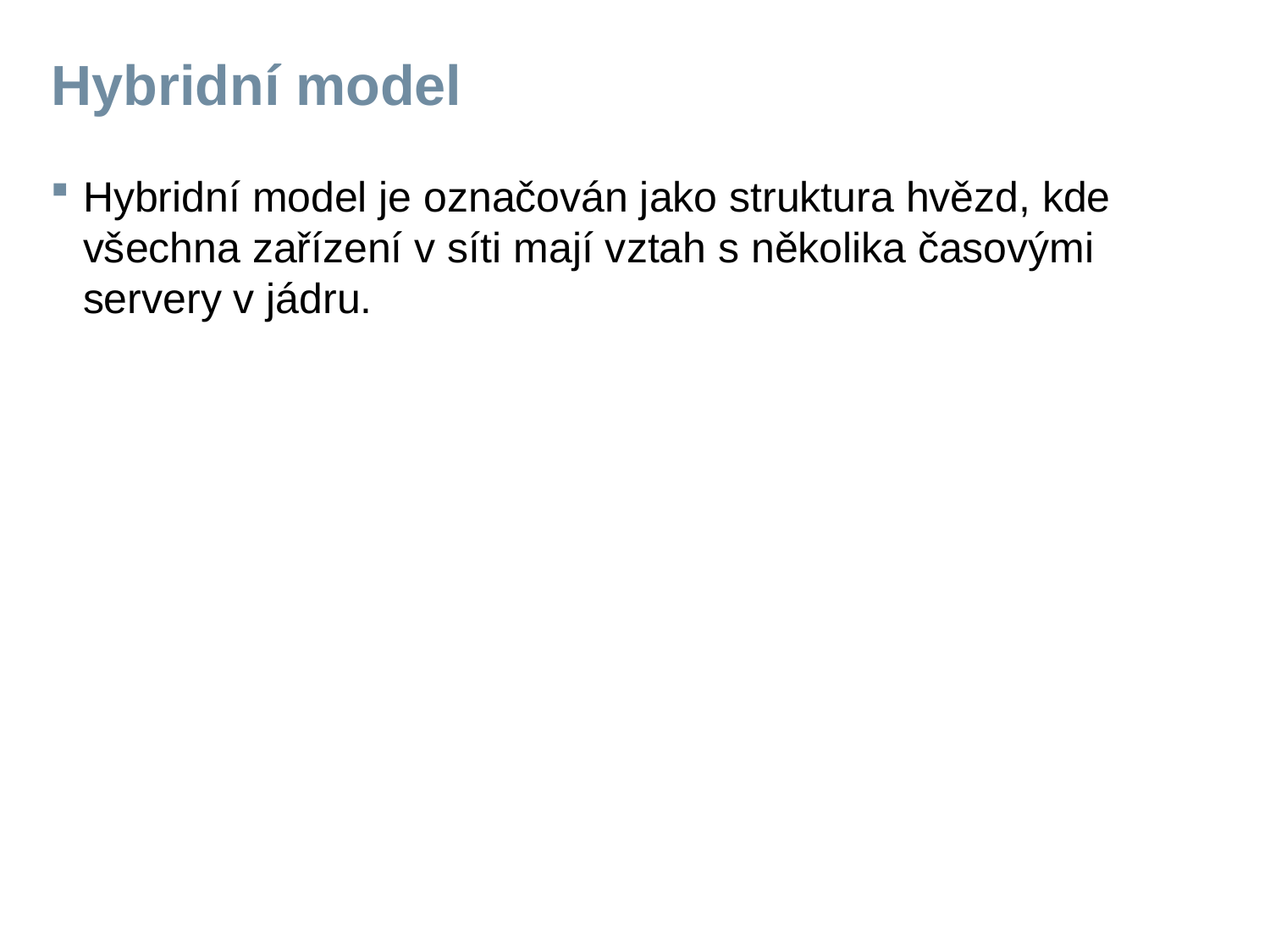

# Hybridní model
Hybridní model je označován jako struktura hvězd, kde všechna zařízení v síti mají vztah s několika časovými servery v jádru.